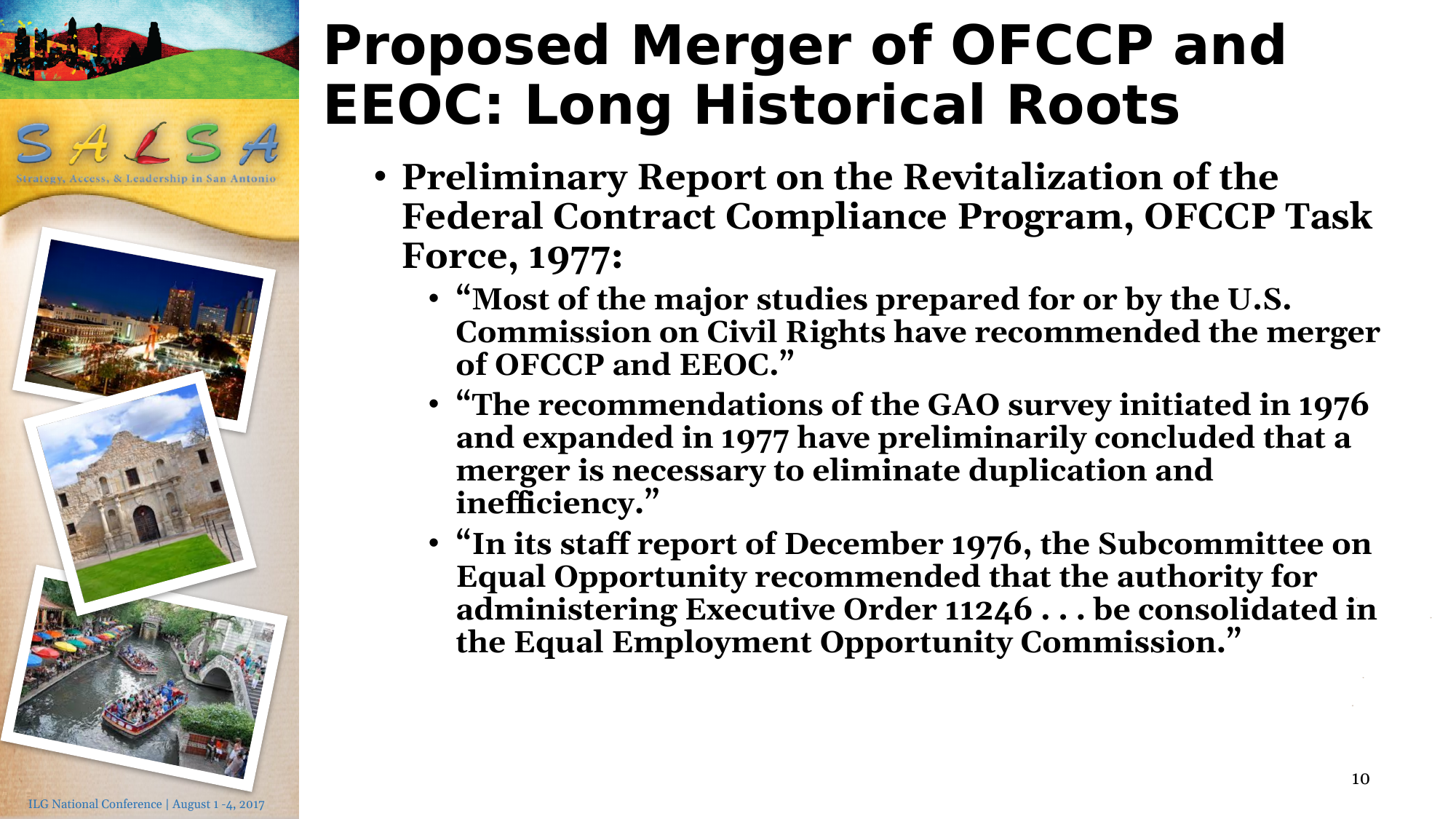

# Proposed Merger of OFCCP and EEOC: Long Historical Roots
Preliminary Report on the Revitalization of the Federal Contract Compliance Program, OFCCP Task Force, 1977:
“Most of the major studies prepared for or by the U.S. Commission on Civil Rights have recommended the merger of OFCCP and EEOC.”
“The recommendations of the GAO survey initiated in 1976 and expanded in 1977 have preliminarily concluded that a merger is necessary to eliminate duplication and inefficiency.”
“In its staff report of December 1976, the Subcommittee on Equal Opportunity recommended that the authority for administering Executive Order 11246 . . . be consolidated in the Equal Employment Opportunity Commission.”
10